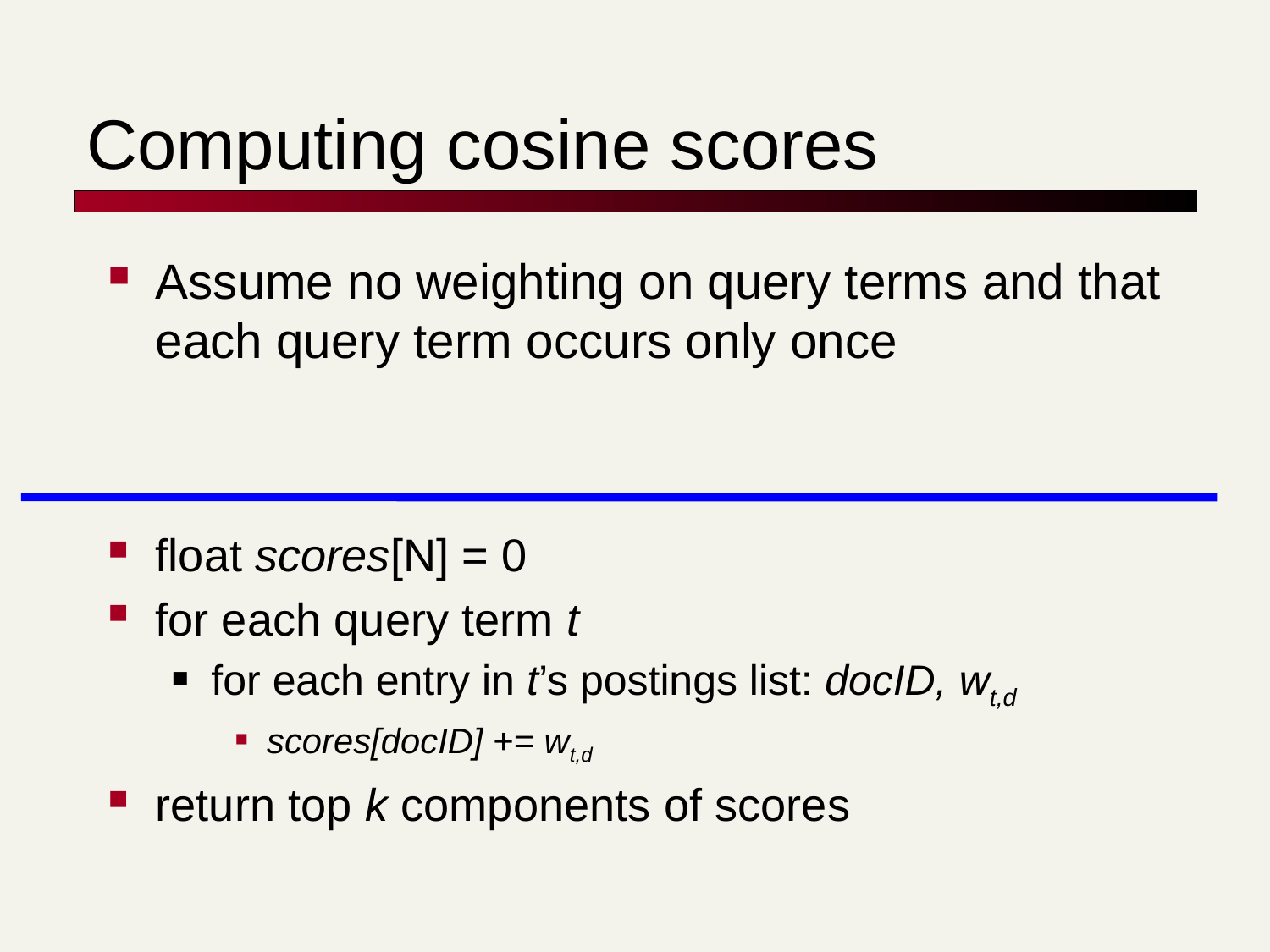

# Computing cosine scores
Assume no weighting on query terms and that each query term occurs only once

float scores[N] = 0
for each query term t
for each entry in t’s postings list: docID, wt,d
scores[docID] += wt,d
return top k components of scores